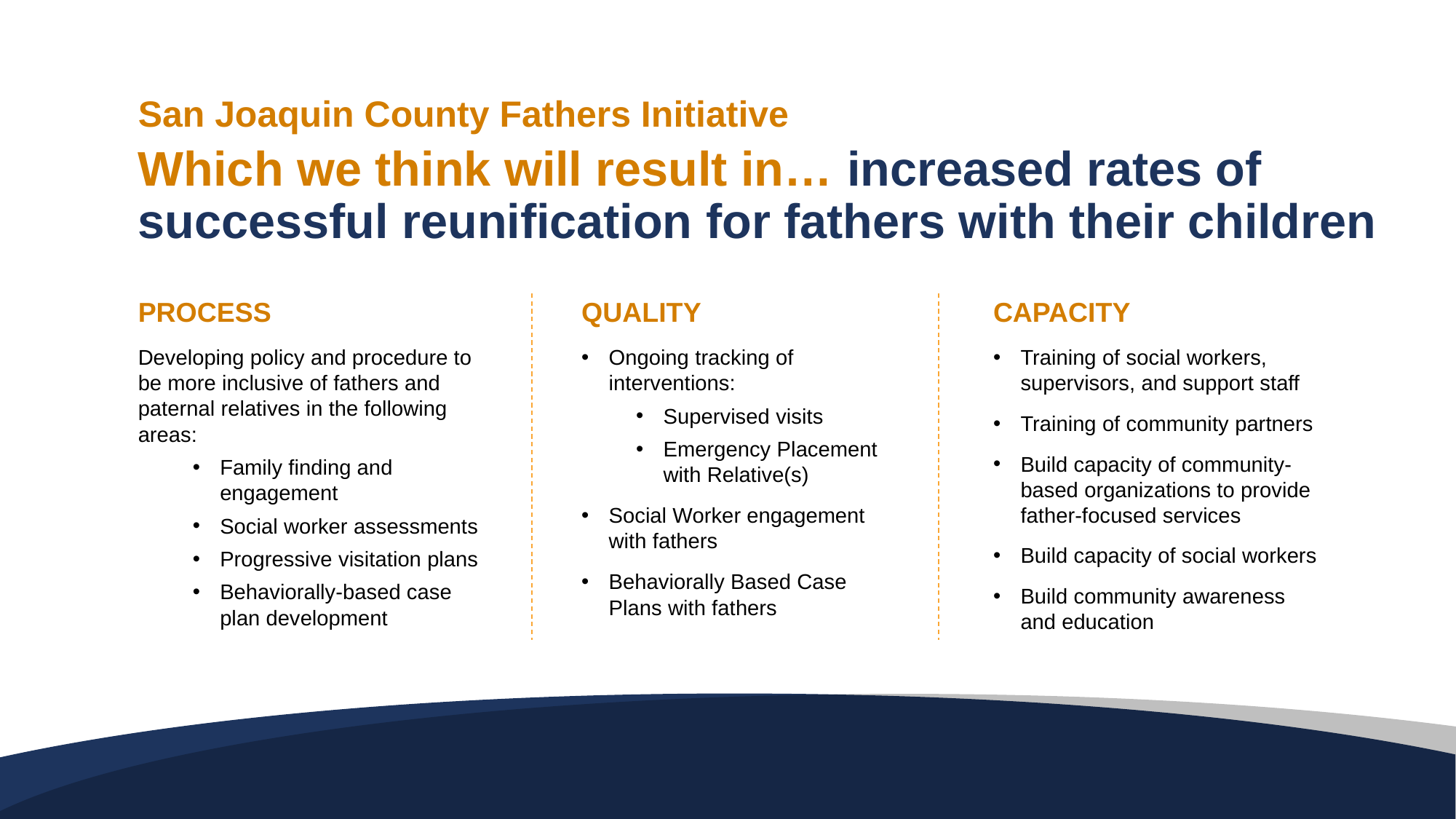

San Joaquin County Fathers Initiative
Which we think will result in… increased rates of successful reunification for fathers with their children
PROCESS
QUALITY
CAPACITY
Developing policy and procedure to be more inclusive of fathers and paternal relatives in the following areas:
Family finding and engagement
Social worker assessments
Progressive visitation plans
Behaviorally-based case plan development
Ongoing tracking of interventions:
Supervised visits
Emergency Placement with Relative(s)
Social Worker engagement with fathers
Behaviorally Based Case Plans with fathers
Training of social workers, supervisors, and support staff
Training of community partners
Build capacity of community-based organizations to provide father-focused services
Build capacity of social workers
Build community awareness
and education